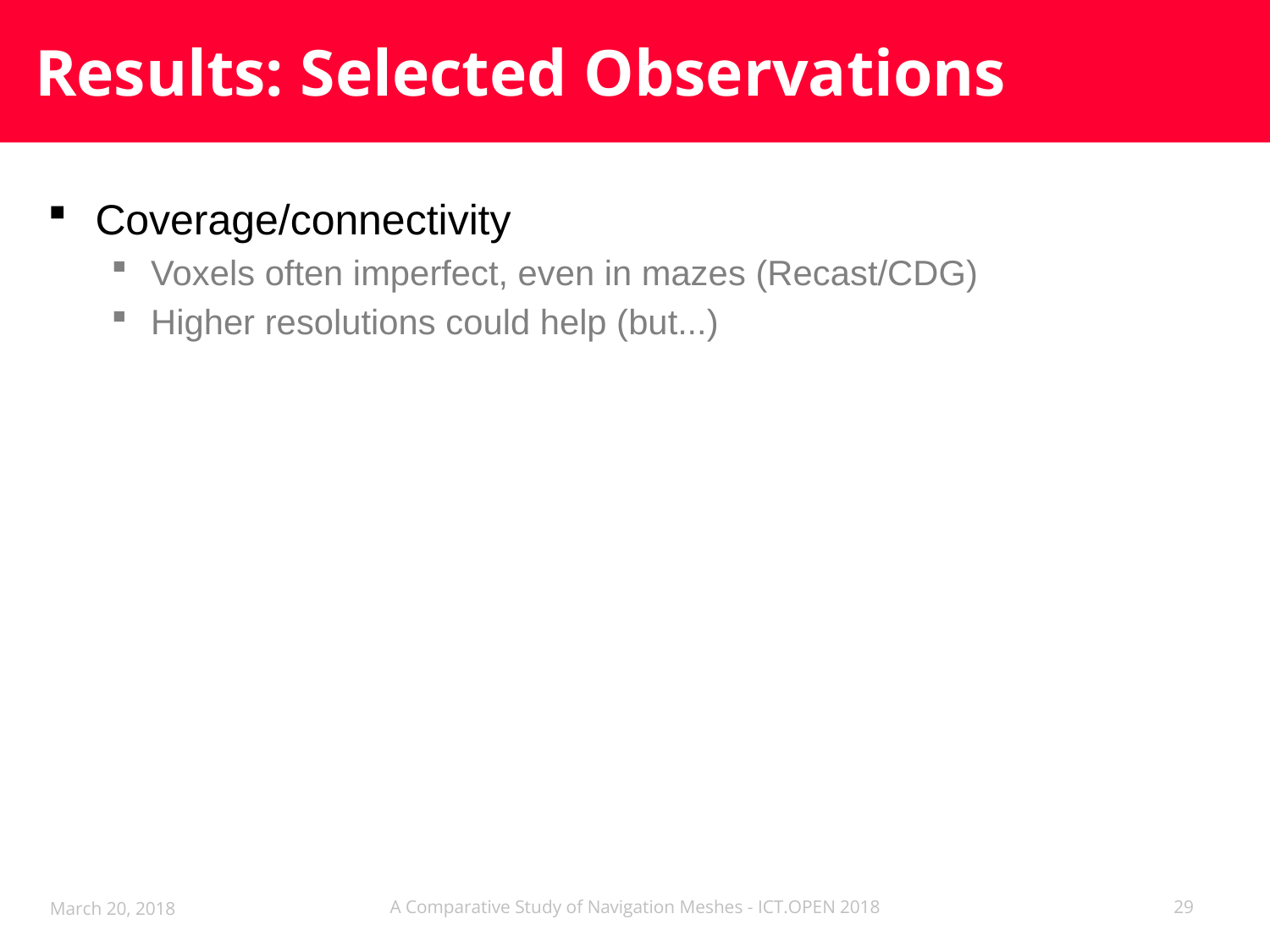

# Results: Selected Observations
Coverage/connectivity
Voxels often imperfect, even in mazes (Recast/CDG)
Higher resolutions could help (but...)
March 20, 2018
A Comparative Study of Navigation Meshes - ICT.OPEN 2018
29